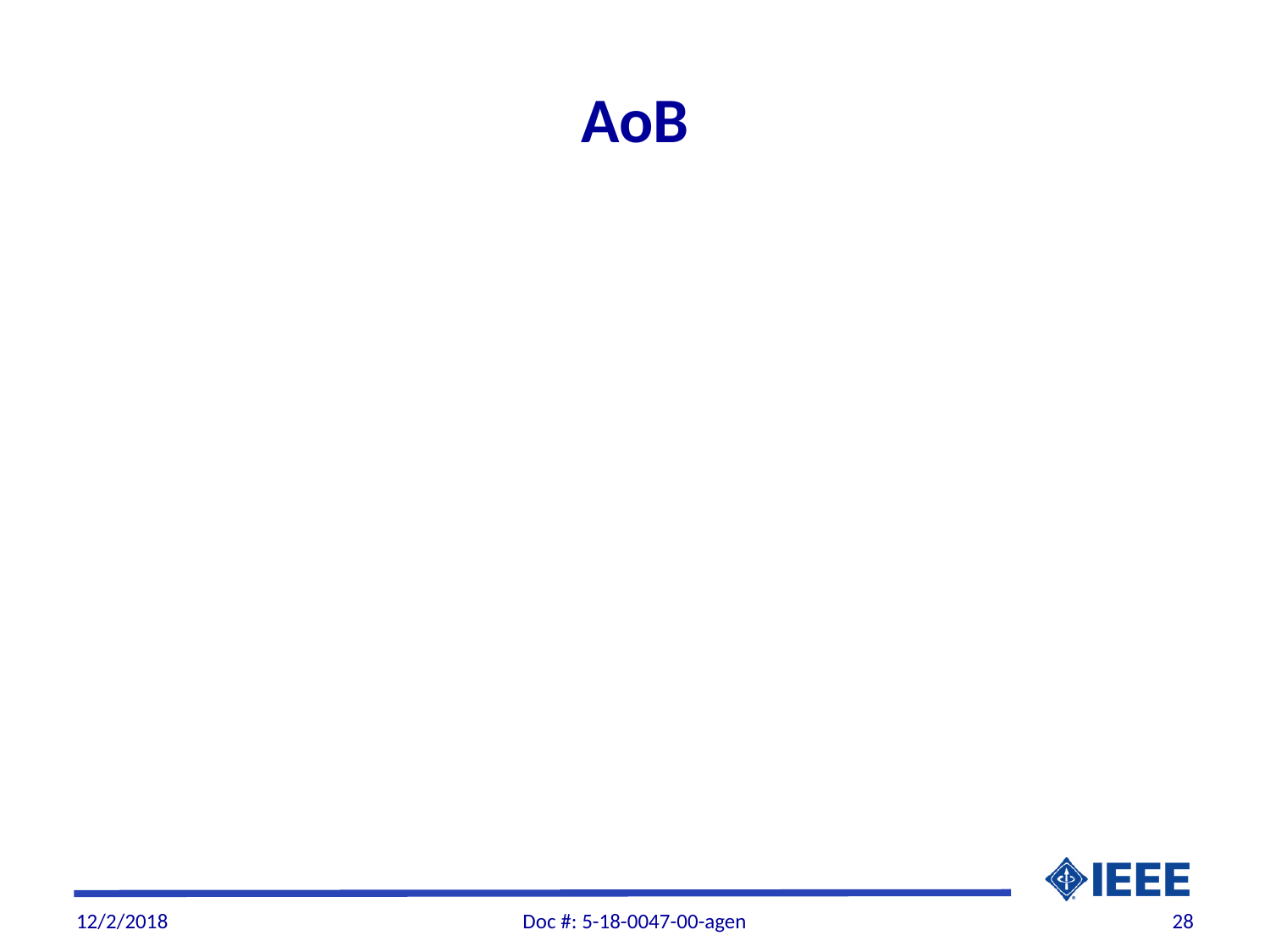

# AoB

12/2/2018
Doc #: 5-18-0047-00-agen
28